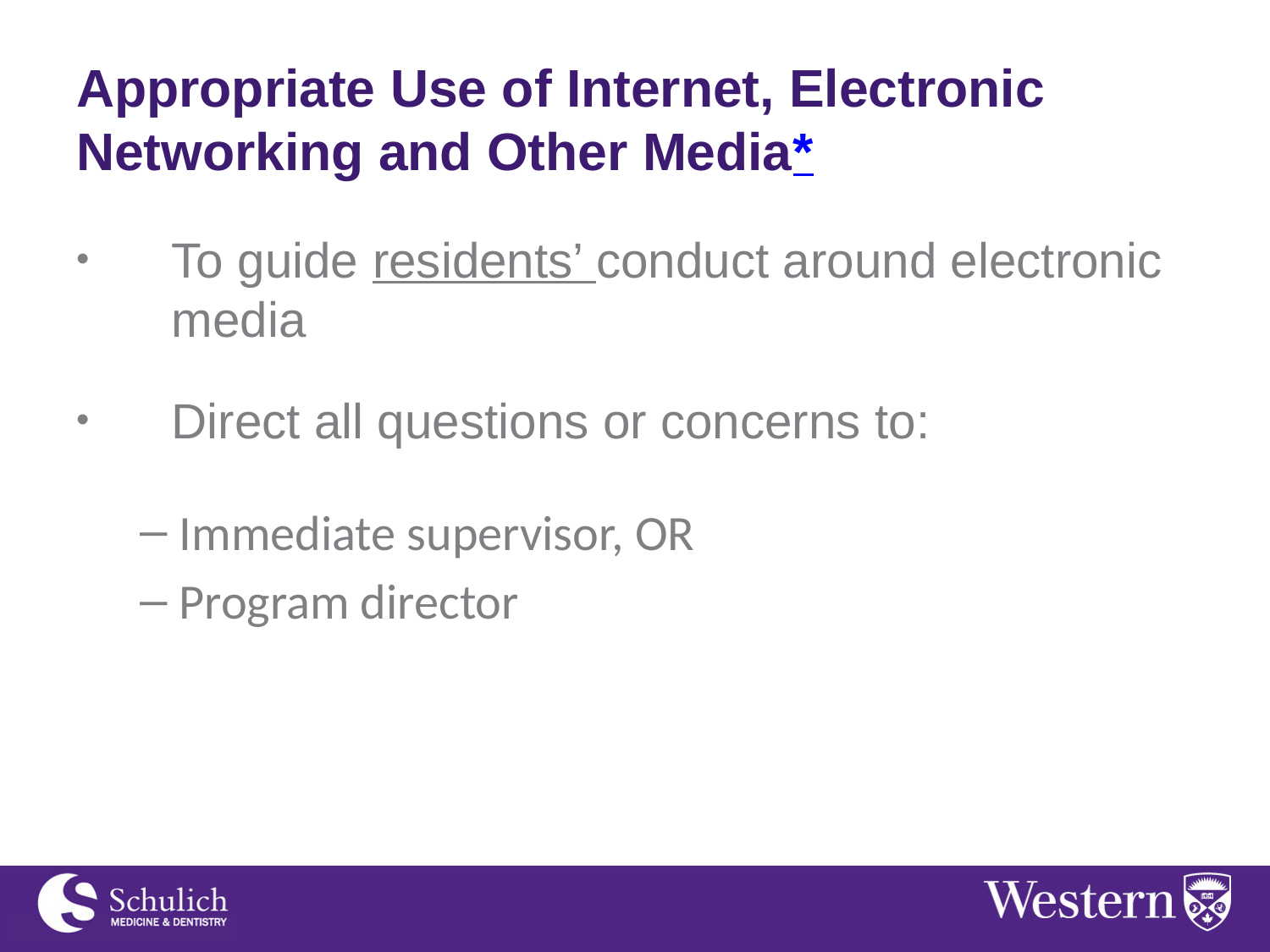

# Appropriate Use of Internet, Electronic Networking and Other Media*
To guide residents’ conduct around electronic media
Direct all questions or concerns to:
Immediate supervisor, OR
Program director